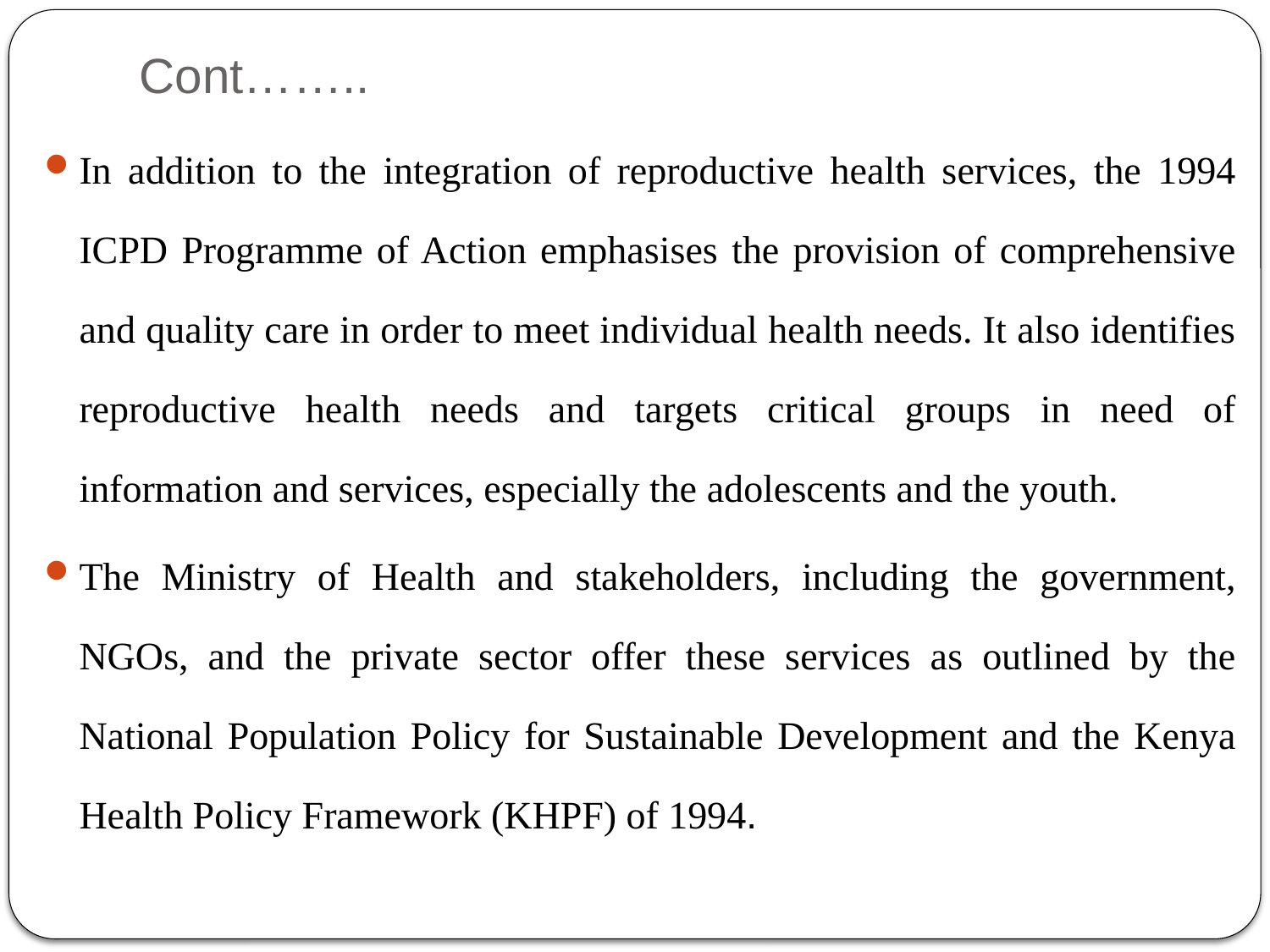

# Cont……..
In addition to the integration of reproductive health services, the 1994 ICPD Programme of Action emphasises the provision of comprehensive and quality care in order to meet individual health needs. It also identifies reproductive health needs and targets critical groups in need of information and services, especially the adolescents and the youth.
The Ministry of Health and stakeholders, including the government, NGOs, and the private sector offer these services as outlined by the National Population Policy for Sustainable Development and the Kenya Health Policy Framework (KHPF) of 1994.